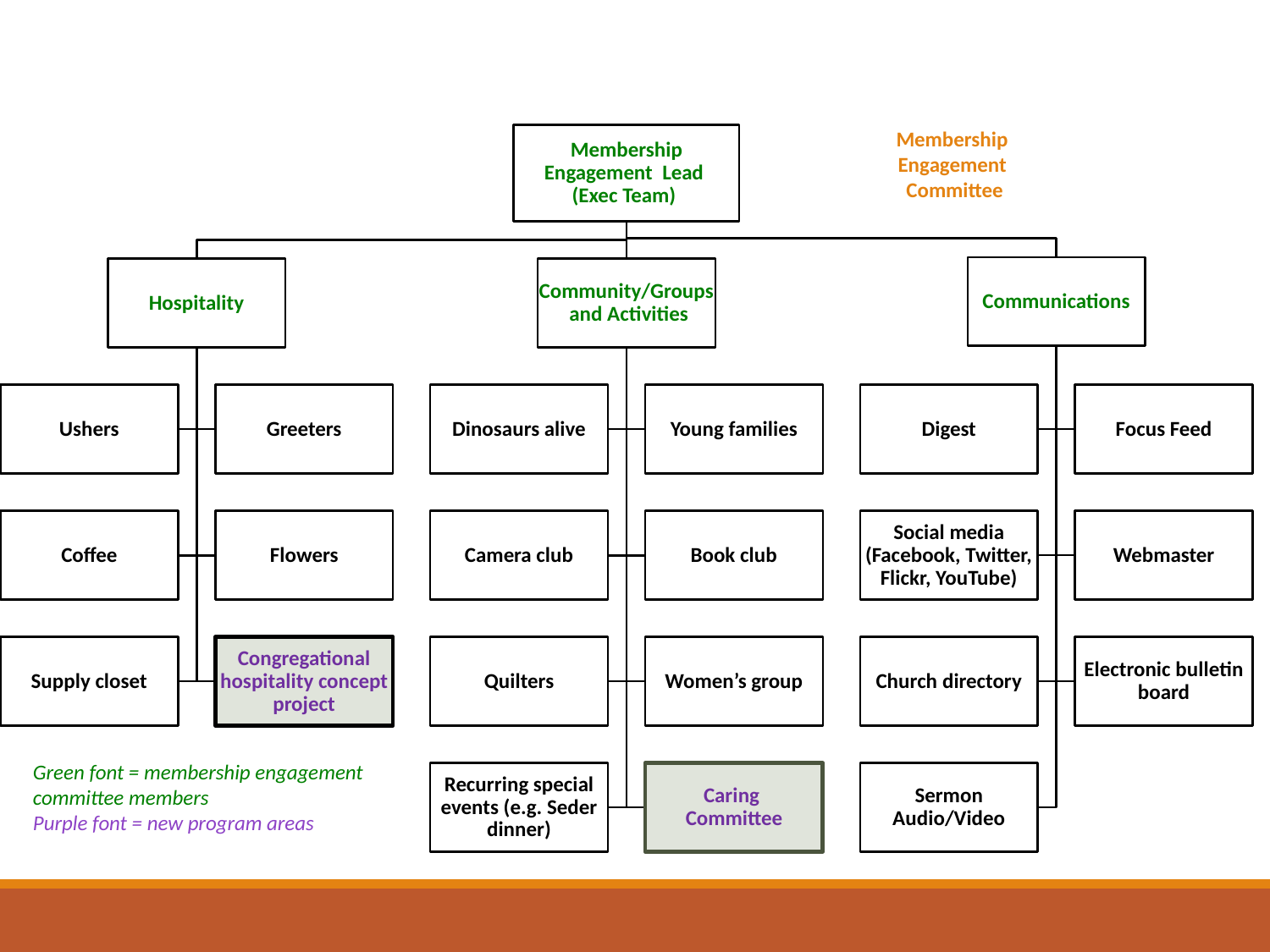

Membership Engagement  Lead
(Exec Team)
Hospitality
Ushers
Greeters
Coffee
Flowers
Supply closet
Congregational hospitality concept project
Community/Groups  and Activities
Dinosaurs alive
Young families
Camera club
Book club
Quilters
Women’s group
Recurring special events (e.g. Seder dinner)
Caring
Committee
Communications
Digest
Focus Feed
Social media (Facebook, Twitter, Flickr, YouTube)
Webmaster
Church directory
Electronic bulletin board
Sermon Audio/Video
Membership
Engagement
Committee
Green font = membership engagement committee members
Purple font = new program areas